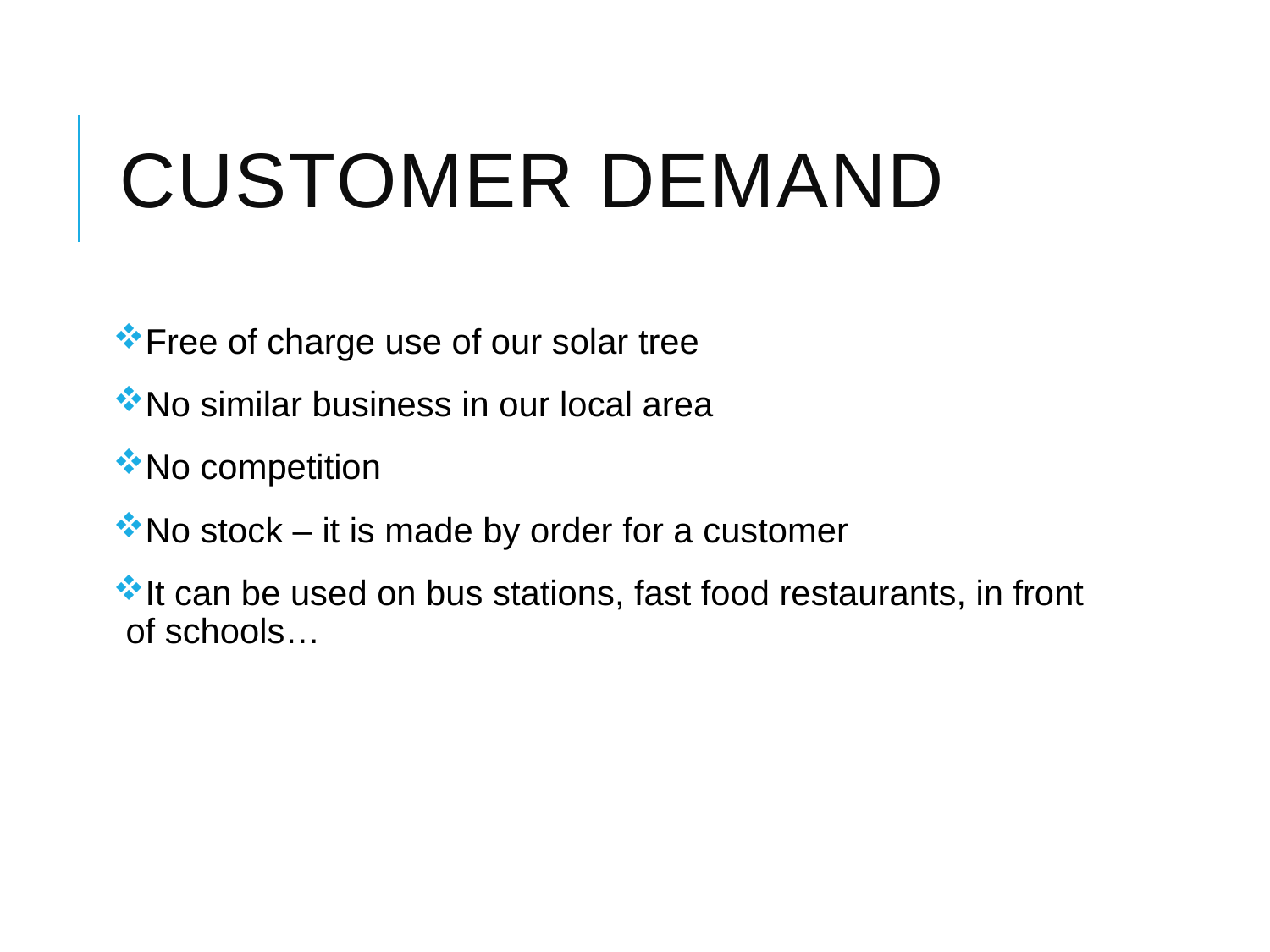

# Customer demand
Free of charge use of our solar tree
No similar business in our local area
No competition
No stock – it is made by order for a customer
It can be used on bus stations, fast food restaurants, in front of schools…